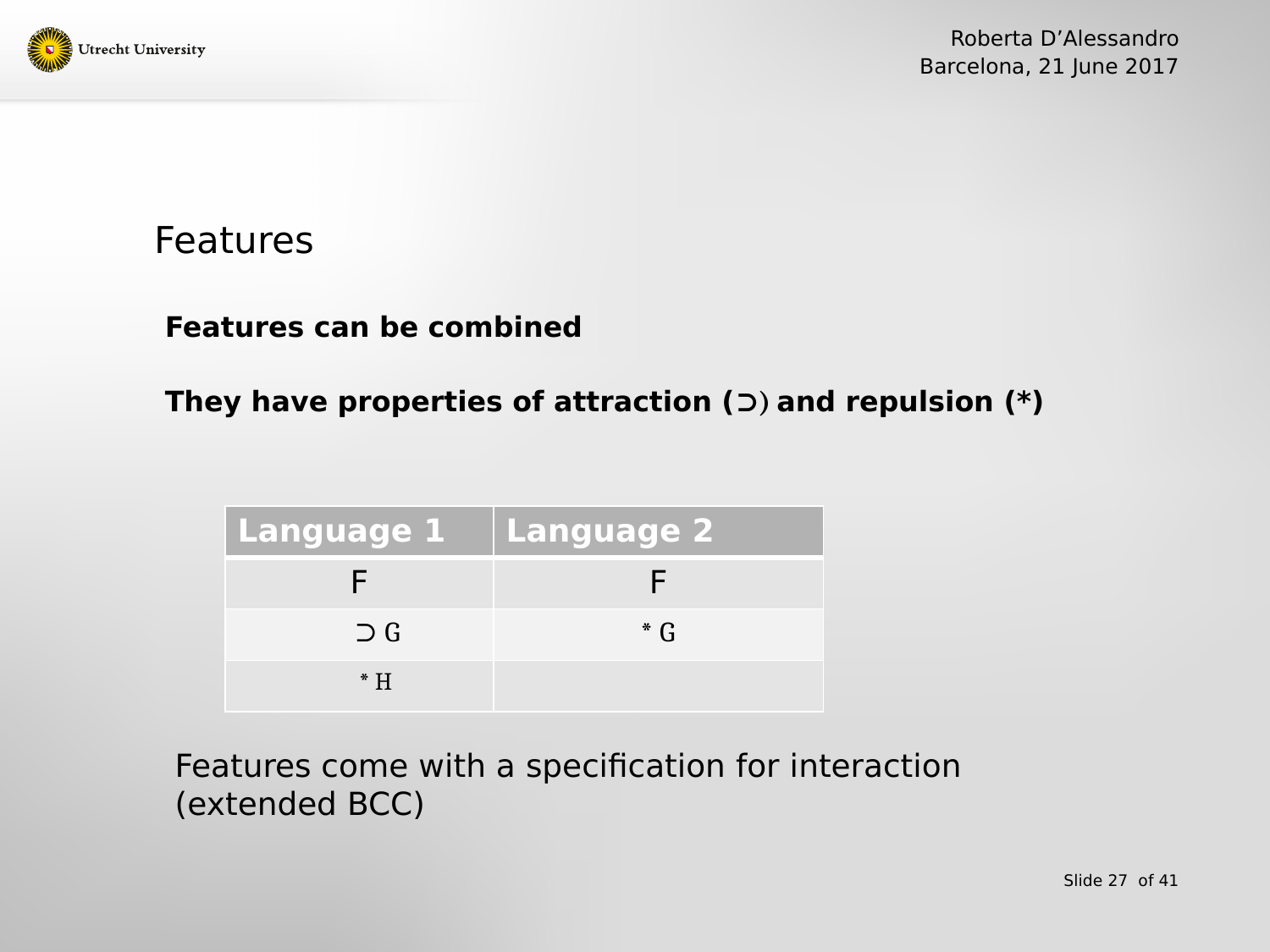

Roberta D’Alessandro
Barcelona, 21 June 2017
# Features
Features can be combined

They have properties of attraction (⊃) and repulsion (*)

| Language 1 | Language 2 |
| --- | --- |
| F | F |
| ⊃ G | \* G |
| \* H |  |
Features come with a specification for interaction (extended BCC)
Slide 27  of 41